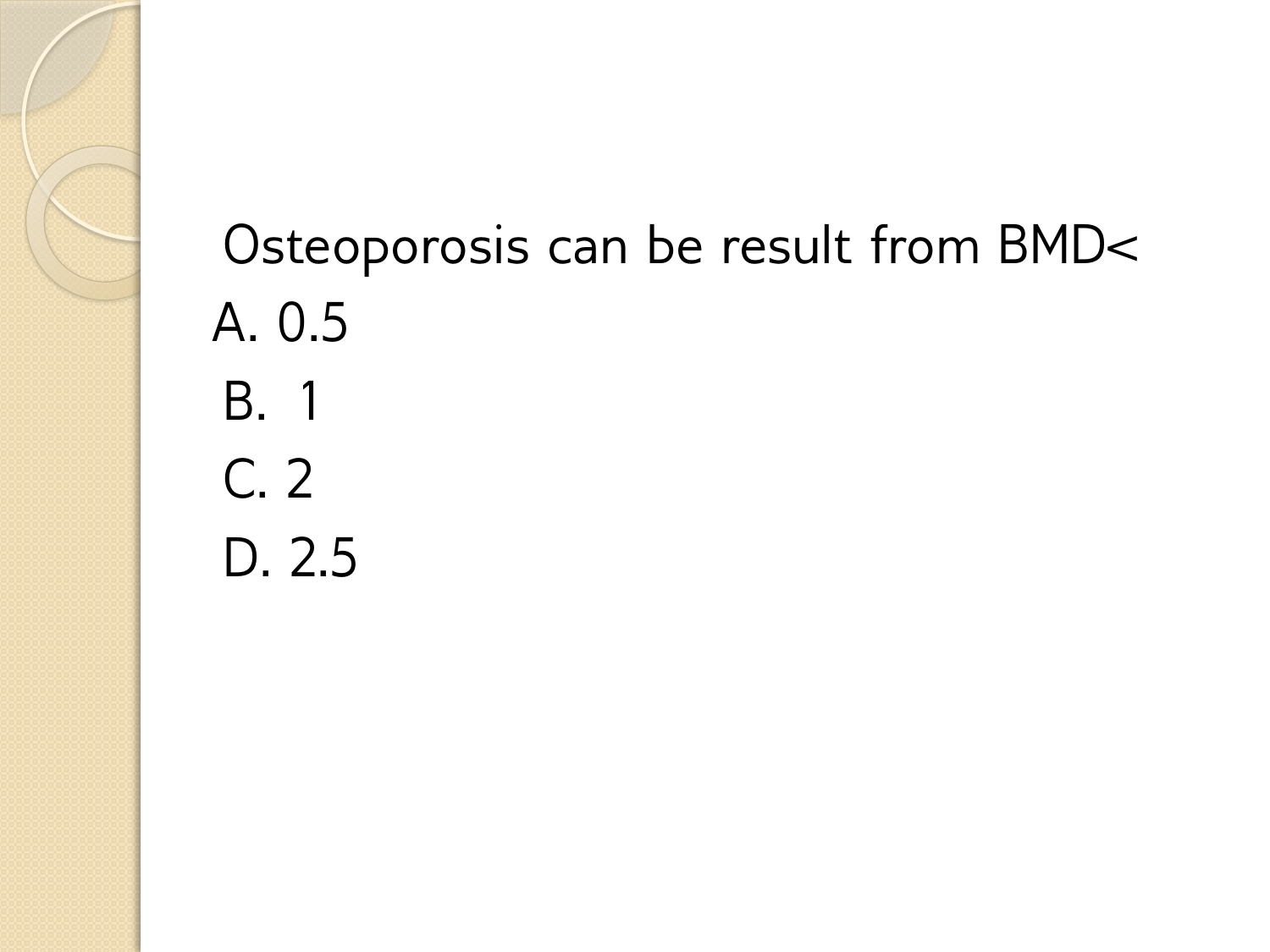

#
Osteoporosis can be result from BMD<
A. 0.5
B.  1
C. 2
D. 2.5